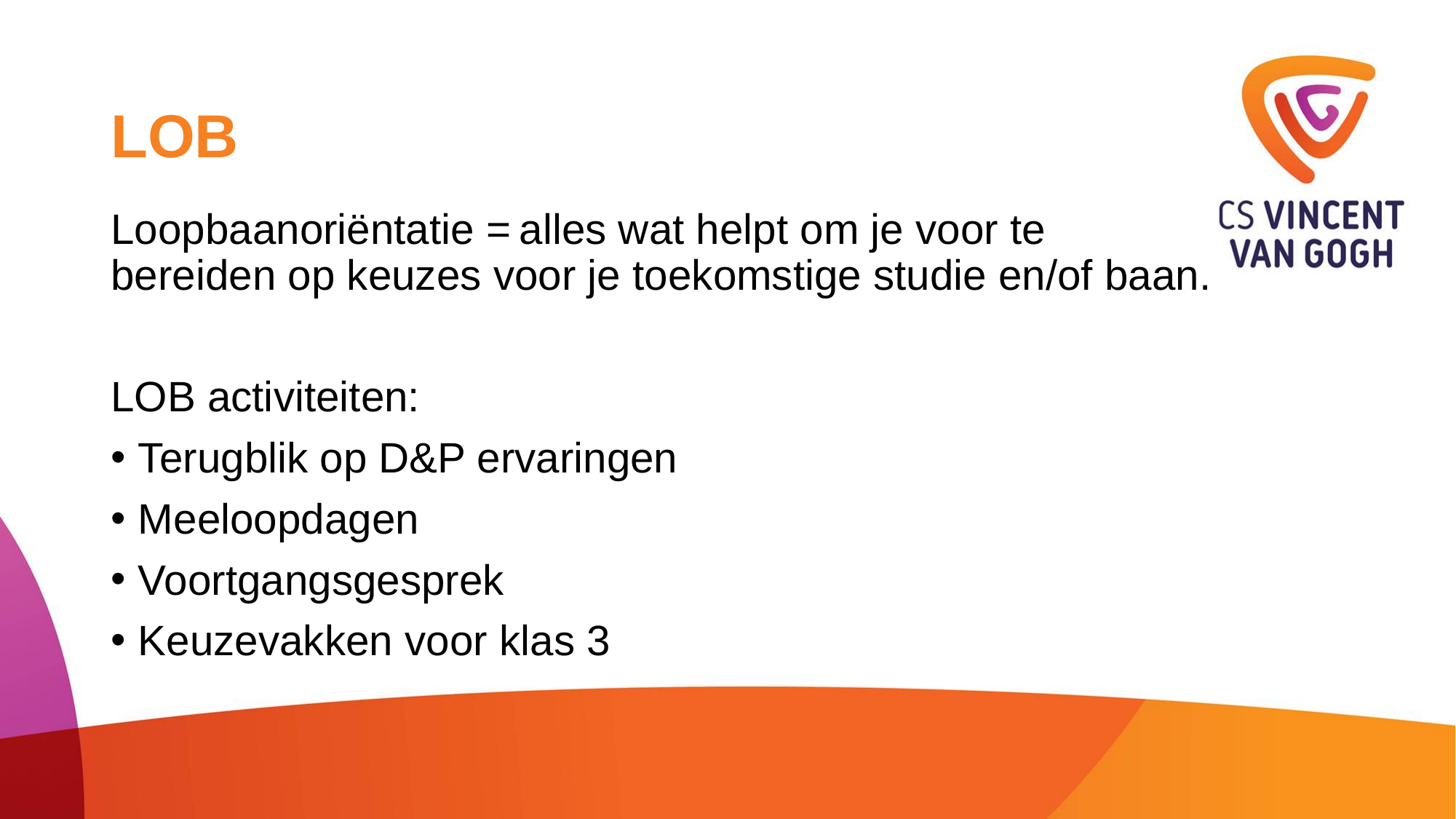

# LOB
Loopbaanoriëntatie = alles wat helpt om je voor te
bereiden op keuzes voor je toekomstige studie en/of baan.

LOB activiteiten:
Terugblik op D&P ervaringen
Meeloopdagen
Voortgangsgesprek
Keuzevakken voor klas 3